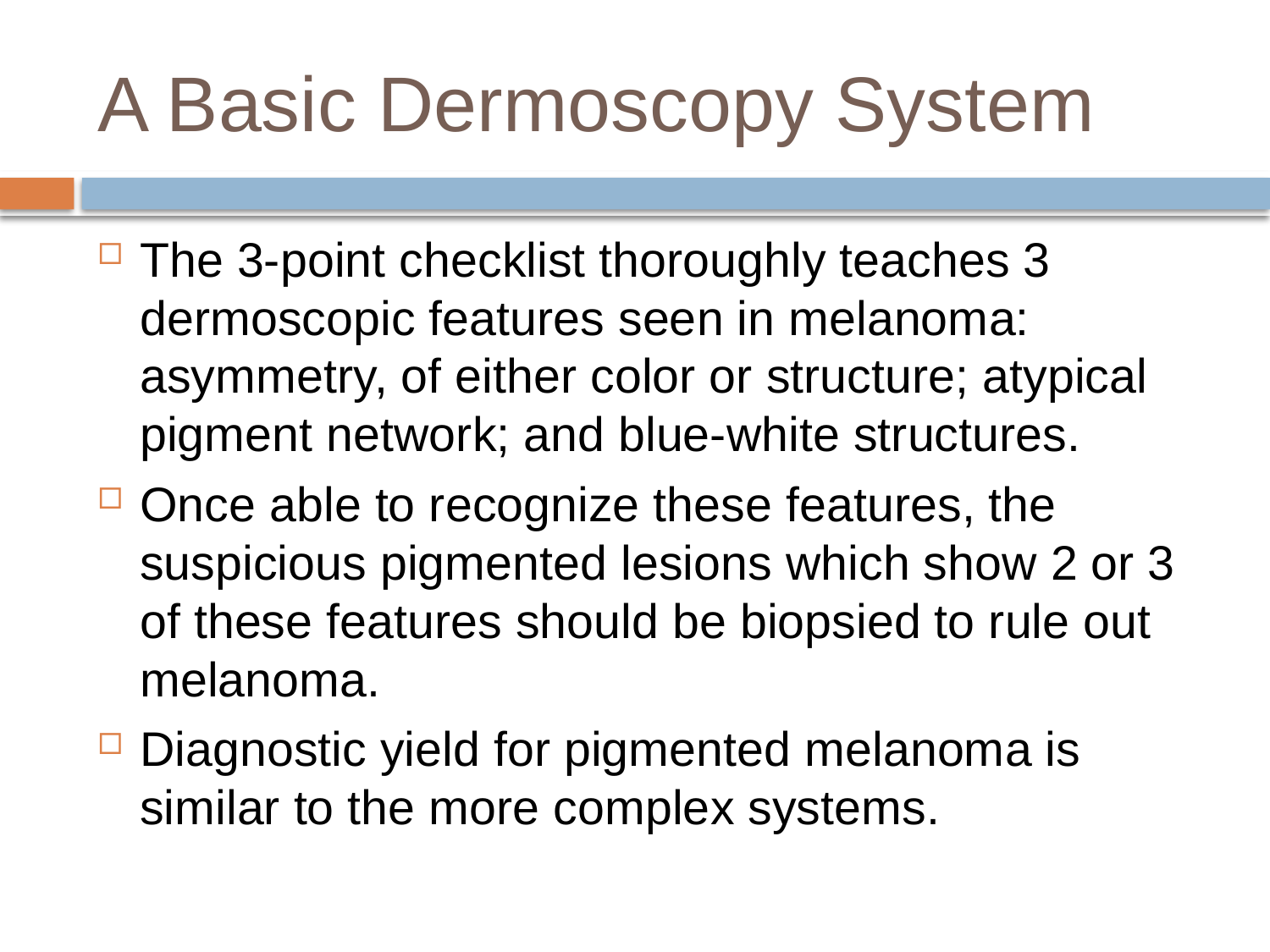

# A Basic Dermoscopy System
The 3-point checklist thoroughly teaches 3 dermoscopic features seen in melanoma: asymmetry, of either color or structure; atypical pigment network; and blue-white structures.
Once able to recognize these features, the suspicious pigmented lesions which show 2 or 3 of these features should be biopsied to rule out melanoma.
Diagnostic yield for pigmented melanoma is similar to the more complex systems.